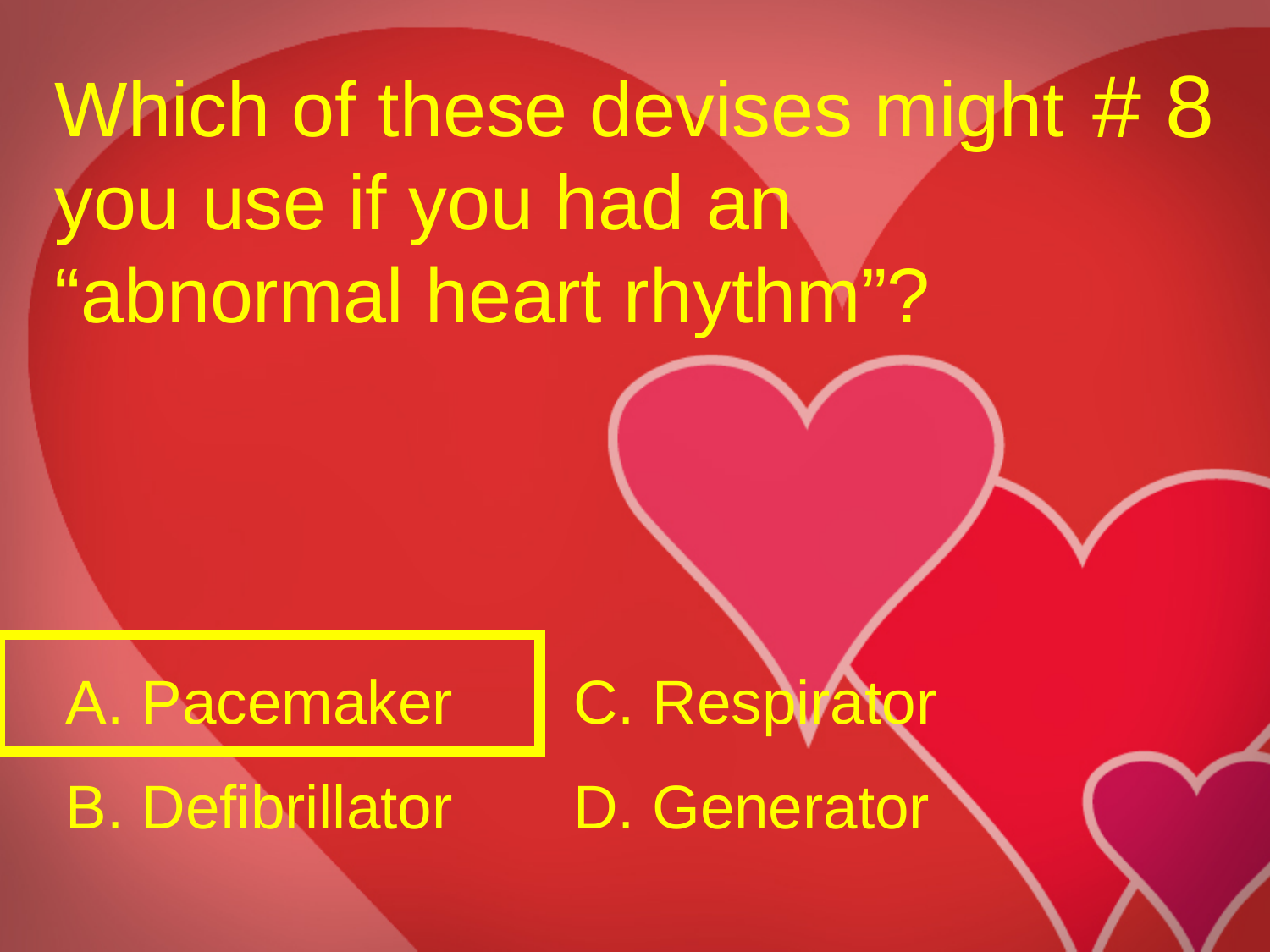

# # 8
Which of these devises might you use if you had an “abnormal heart rhythm”?

A. Pacemaker	C. Respirator
B. Defibrillator  	D. Generator